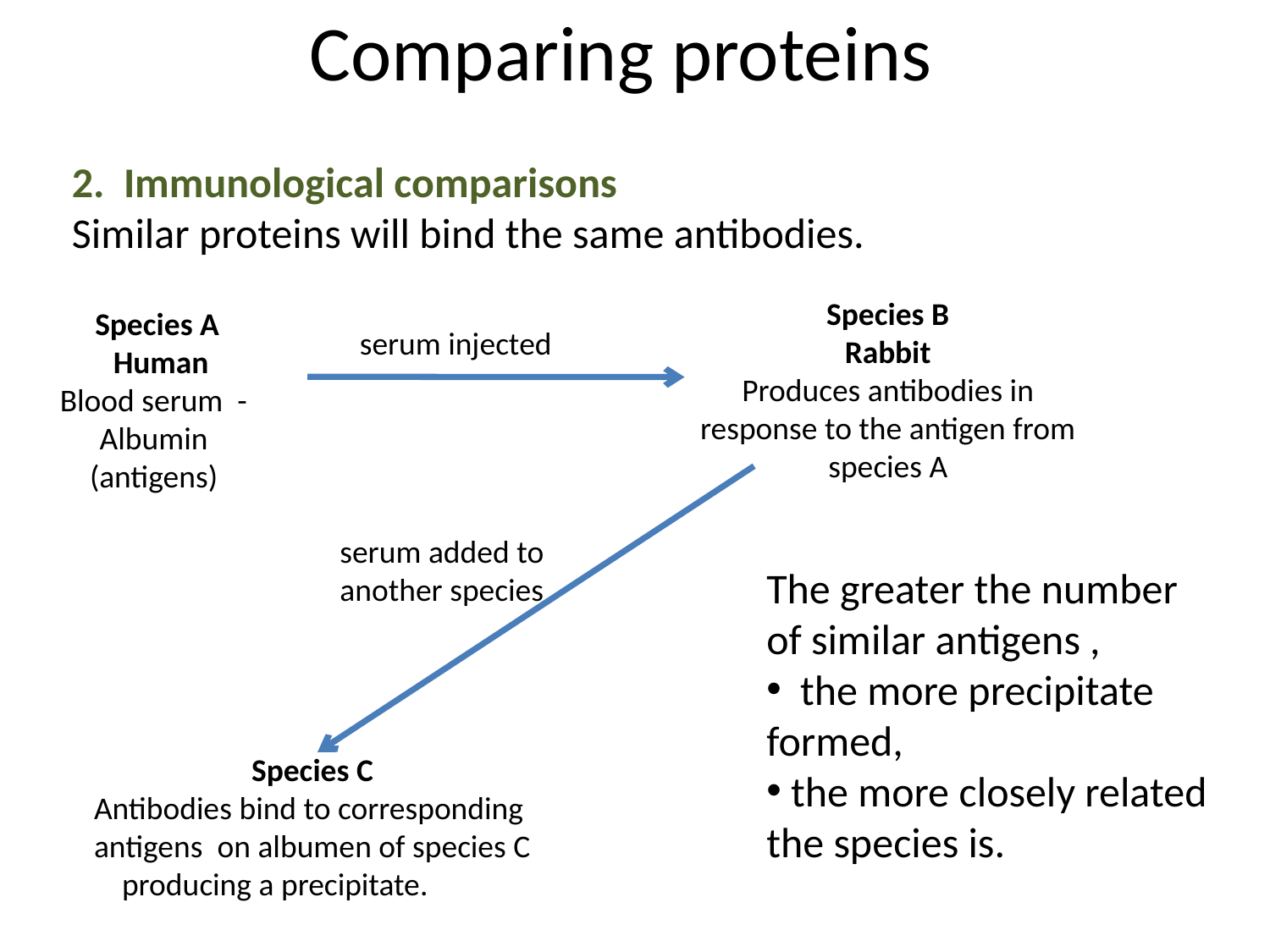

# Comparing proteins
2.  Immunological comparisons
Similar proteins will bind the same antibodies.
Species B
Rabbit
Produces antibodies in response to the antigen from species A

 Species A
  Human
Blood serum  -Albumin
(antigens)
serum injected
serum added to another species
The greater the number of similar antigens ,
  the more precipitate formed,
 the more closely related the species is.

Species C
Antibodies bind to corresponding
antigens  on albumen of species C
producing a precipitate.